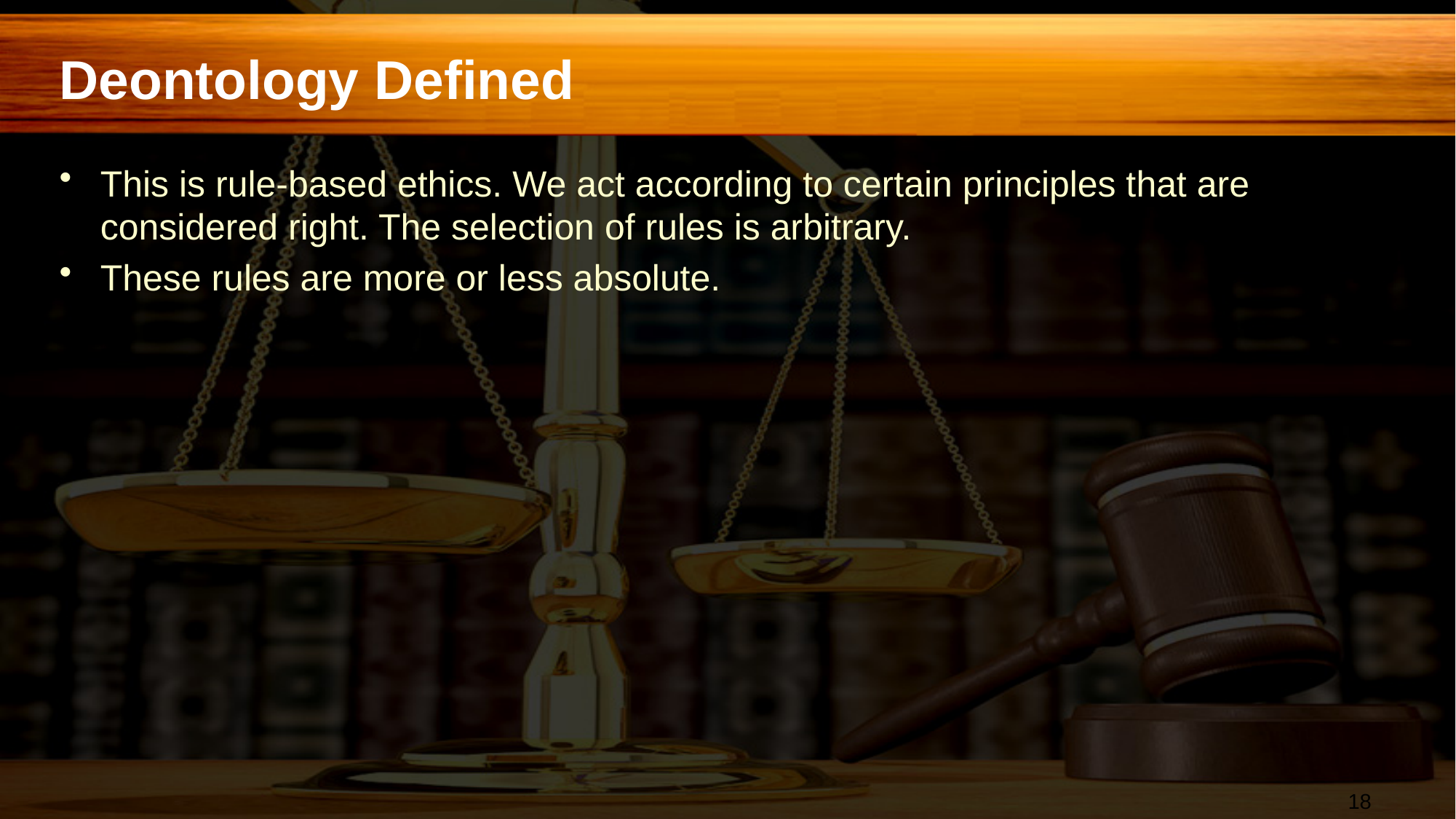

# Deontology Defined
This is rule-based ethics. We act according to certain principles that are considered right. The selection of rules is arbitrary.
These rules are more or less absolute.

18